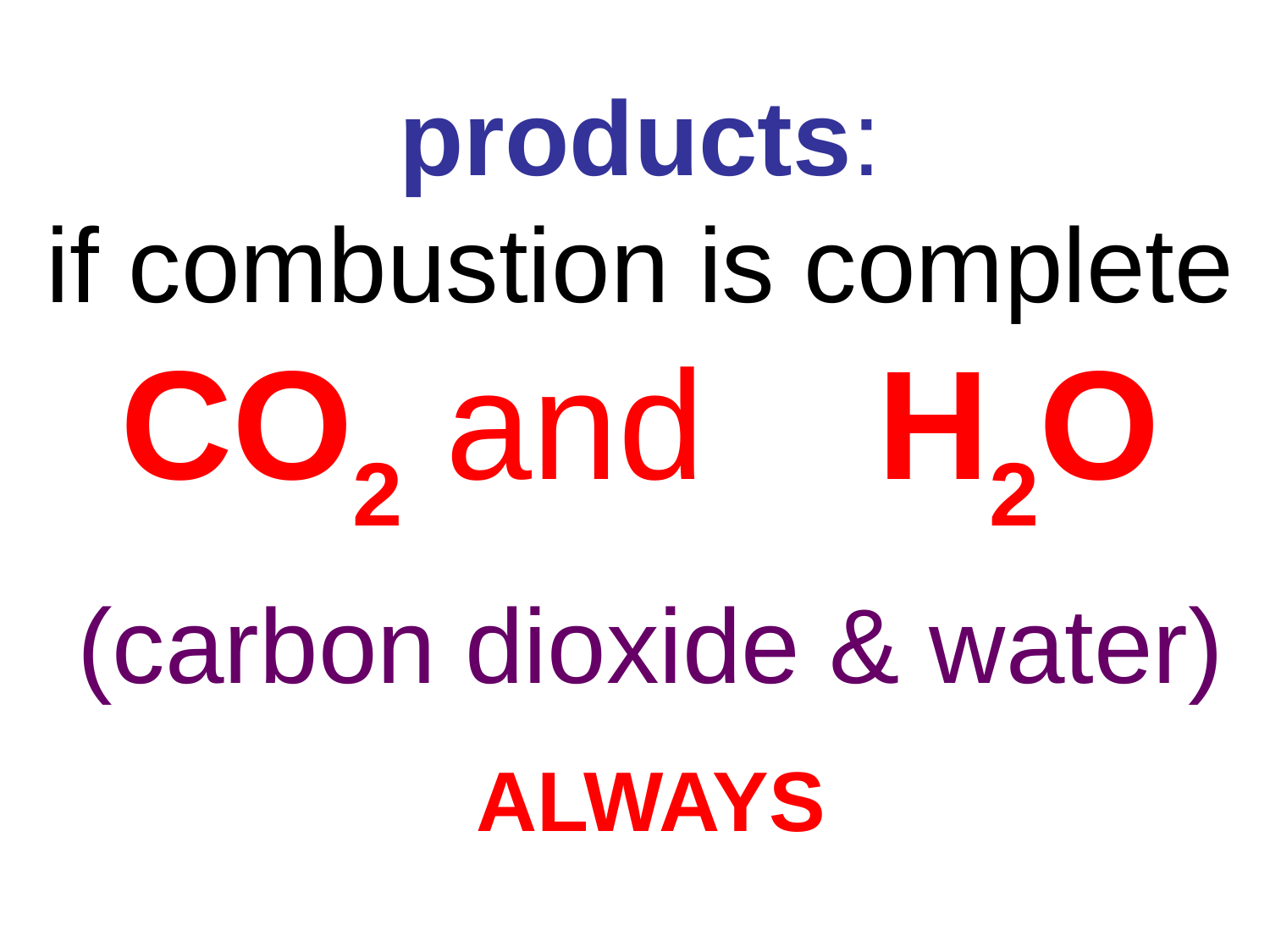

# products: if combustion is complete CO2 and    H2O
(carbon dioxide & water)
ALWAYS